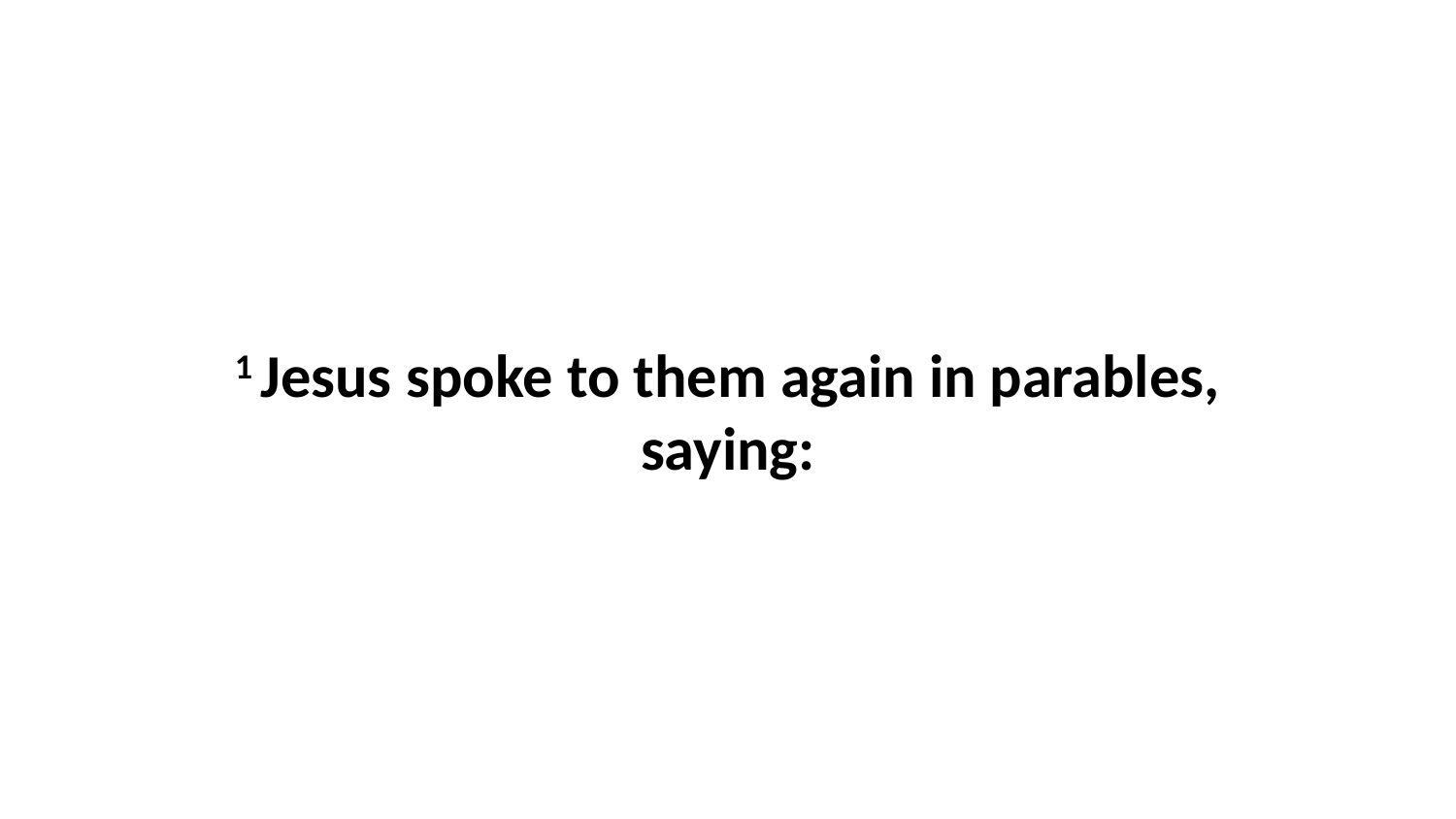

1 Jesus spoke to them again in parables, saying: